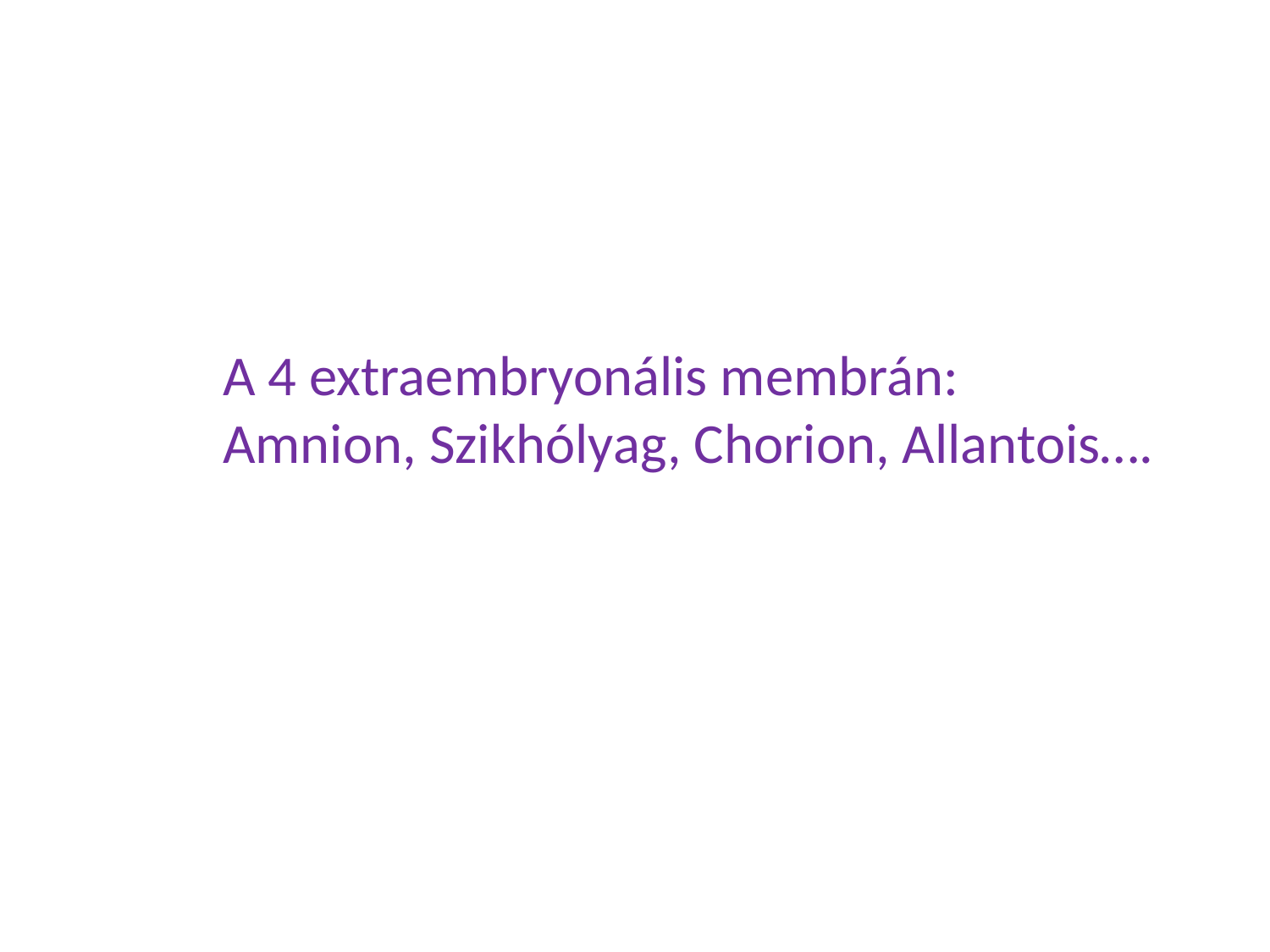

A 4 extraembryonális membrán:
Amnion, Szikhólyag, Chorion, Allantois….